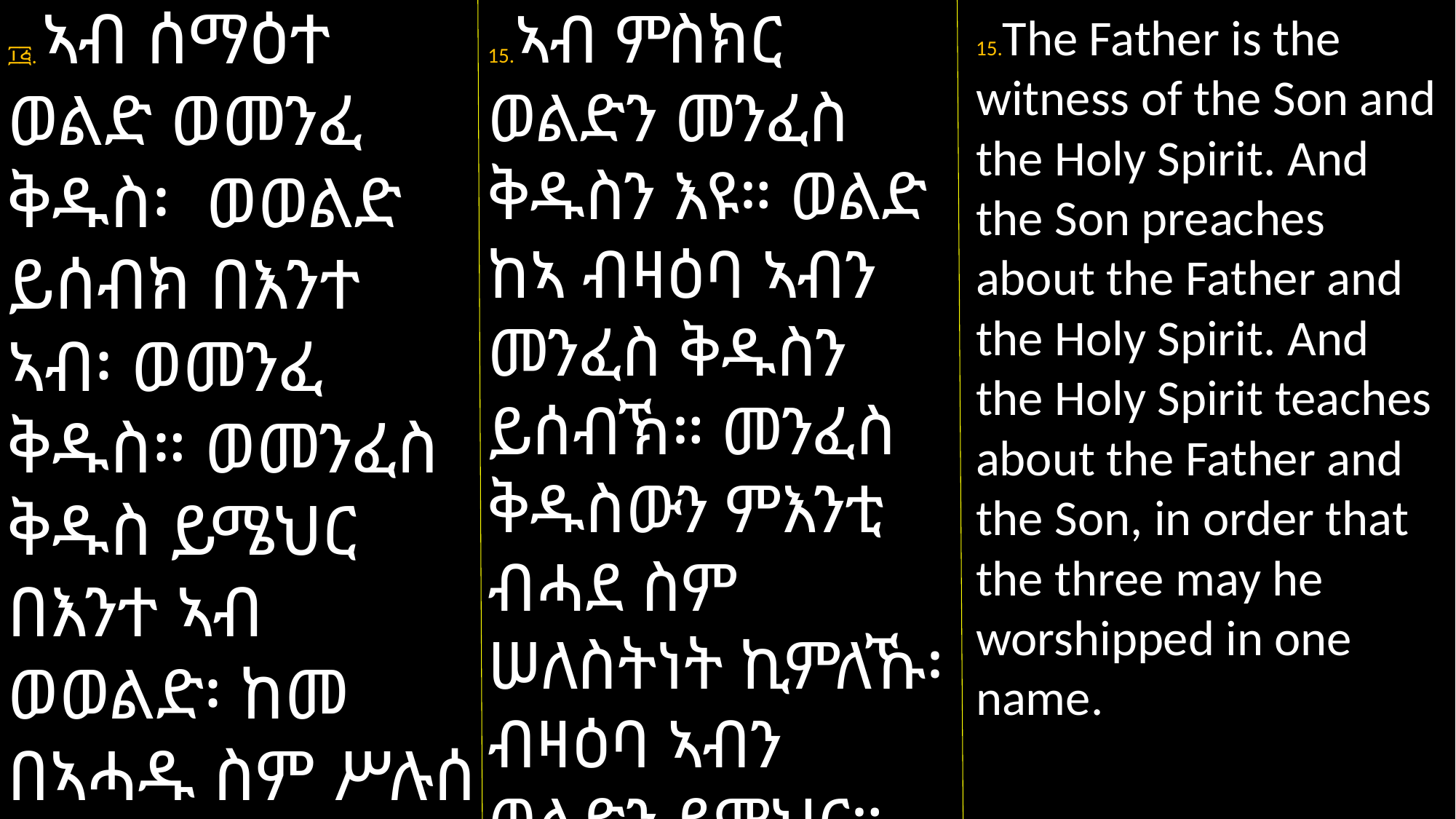

15.The Father is the witness of the Son and the Holy Spirit. And the Son preaches about the Father and the Holy Spirit. And the Holy Spirit teaches about the Father and the Son, in order that the three may he worshipped in one name.
፲፭. ኣብ ሰማዕተ ወልድ ወመንፈ ቅዱስ፡  ወወልድ ይሰብክ በእንተ ኣብ፡ ወመንፈ ቅዱስ። ወመንፈስ ቅዱስ ይሜህር በእንተ ኣብ ወወልድ፡ ከመ በኣሓዱ ስም ሥሉሰ ያምልኩ።
15.ኣብ ምስክር ወልድን መንፈስ ቅዱስን እዩ። ወልድ ከኣ ብዛዕባ ኣብን መንፈስ ቅዱስን ይሰብኽ። መንፈስ ቅዱስውን ምእንቲ ብሓደ ስም ሠለስትነት ኪምለኹ፡ ብዛዕባ ኣብን ወልድን ይምህር።